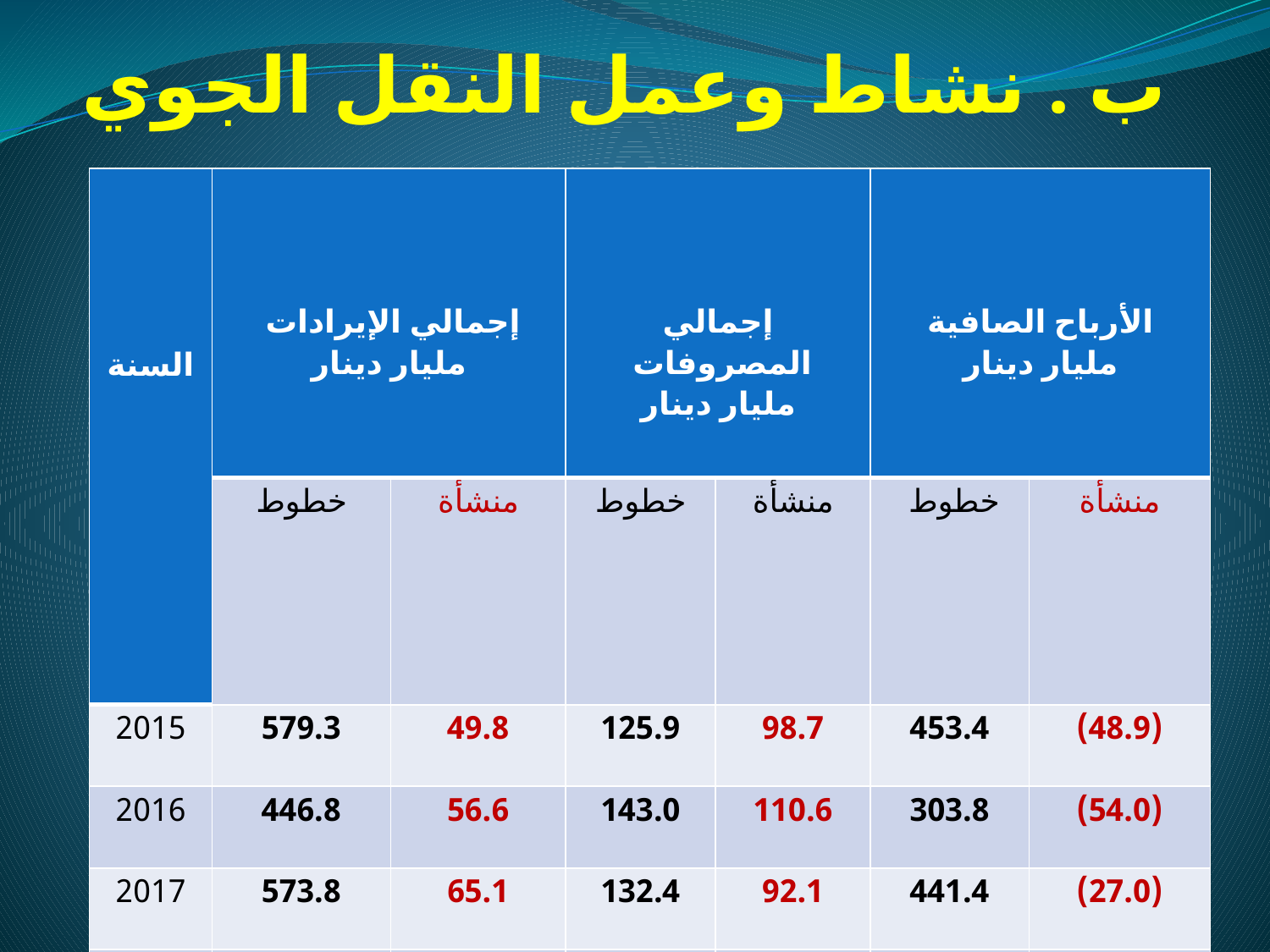

# ب . نشاط وعمل النقل الجوي

| السنة | إجمالي الإيرادات مليار دينار |  | إجمالي المصروفات مليار دينار |  | الأرباح الصافية مليار دينار |  |
| --- | --- | --- | --- | --- | --- | --- |
|  | خطوط | منشأة | خطوط | منشأة | خطوط | منشأة |
| 2015 | 579.3 | 49.8 | 125.9 | 98.7 | 453.4 | (48.9) |
| 2016 | 446.8 | 56.6 | 143.0 | 110.6 | 303.8 | (54.0) |
| 2017 | 573.8 | 65.1 | 132.4 | 92.1 | 441.4 | (27.0) |
| 2018 | 518.1 | 76.4 | 137.7 | 101.7 | 380.4 | (25.3) |